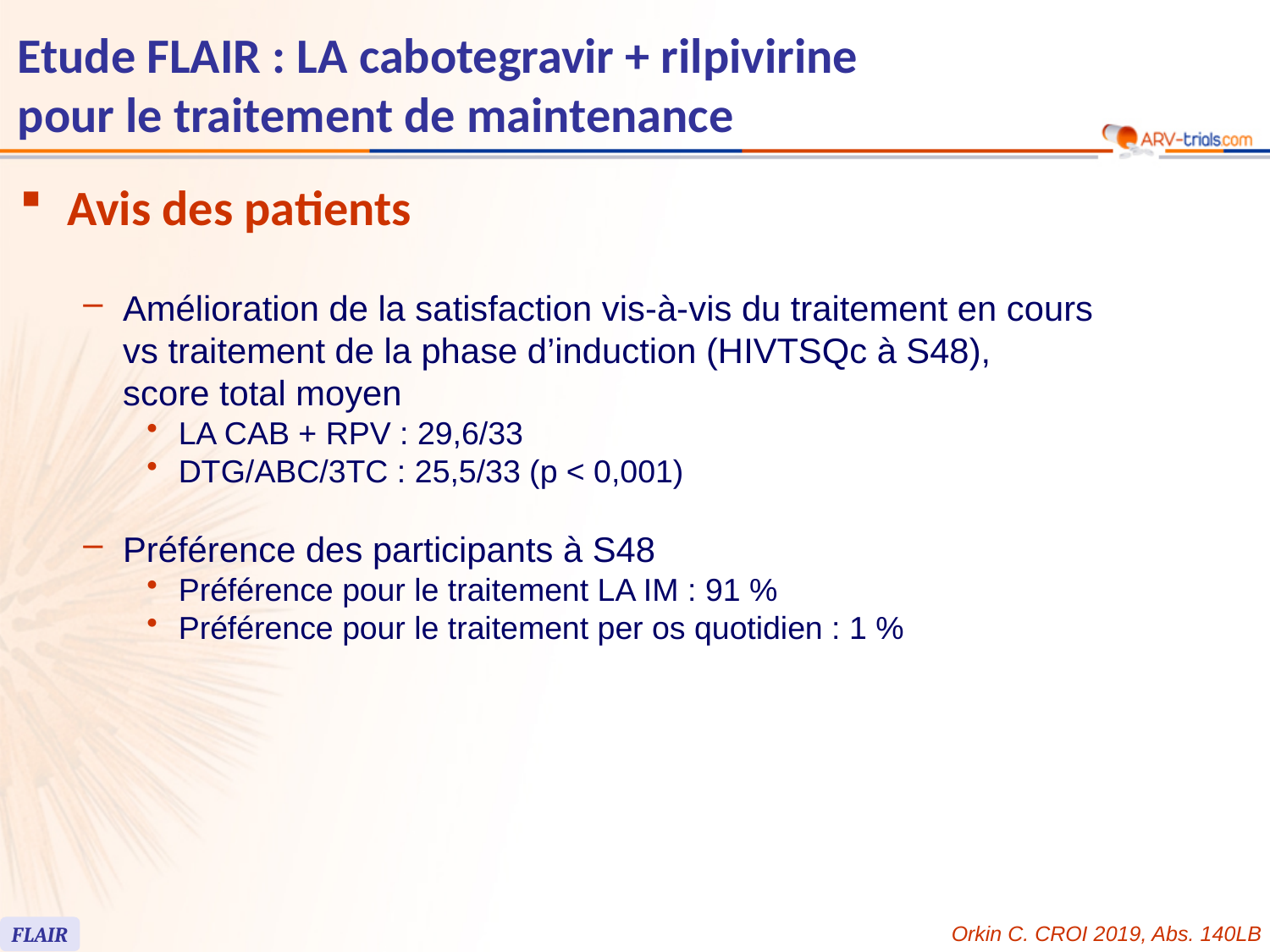

# Etude FLAIR : LA cabotegravir + rilpivirine pour le traitement de maintenance
Avis des patients
Amélioration de la satisfaction vis-à-vis du traitement en cours
vs traitement de la phase d’induction (HIVTSQc à S48),
score total moyen
LA CAB + RPV : 29,6/33
DTG/ABC/3TC : 25,5/33 (p < 0,001)

Préférence des participants à S48
Préférence pour le traitement LA IM : 91 %
Préférence pour le traitement per os quotidien : 1 %
Orkin C. CROI 2019, Abs. 140LB
FLAIR